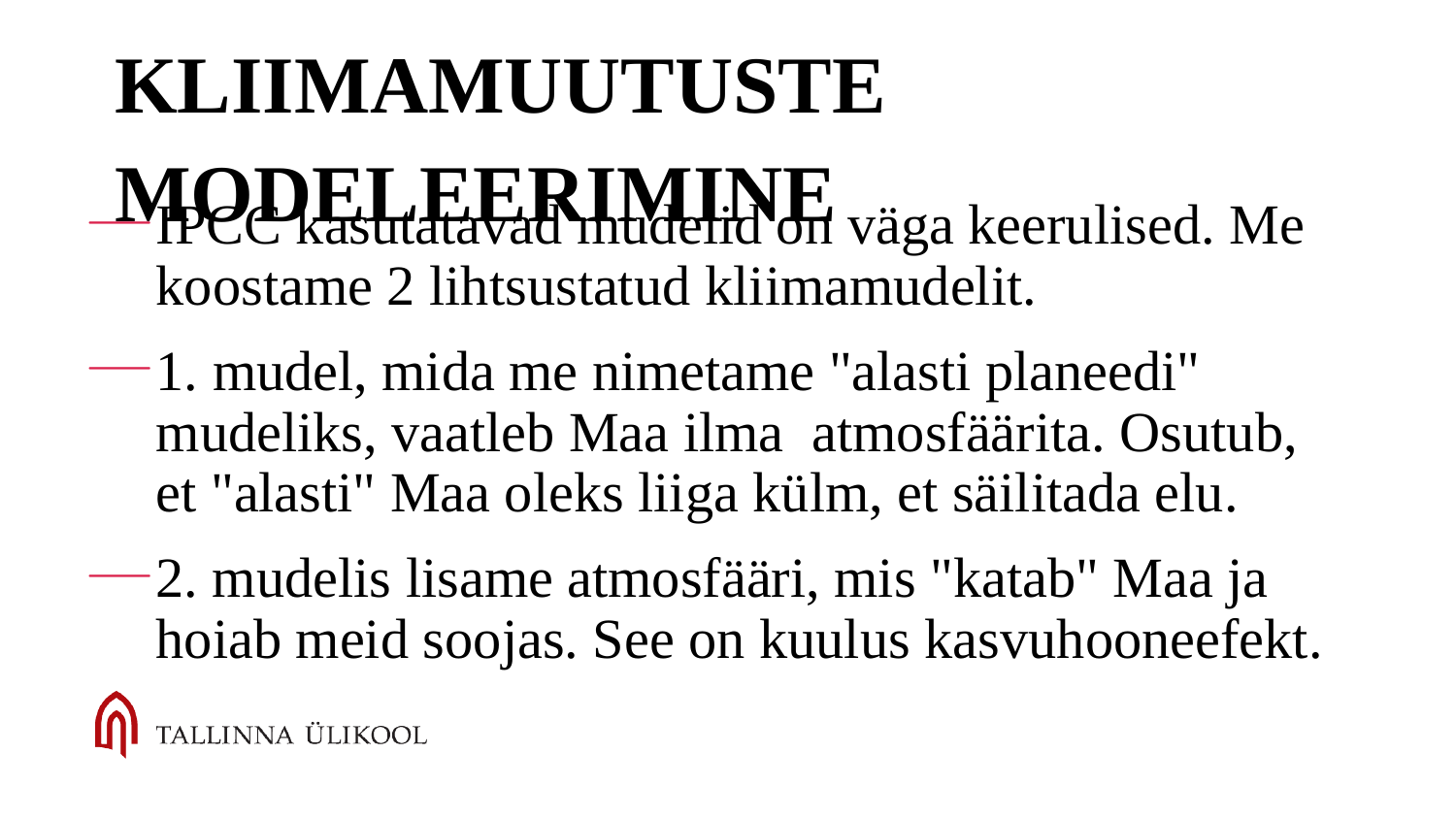

# Kliimamuutuste modeleerimine
IPCC kasutatavad mudelid on väga keerulised. Me koostame 2 lihtsustatud kliimamudelit.
1. mudel, mida me nimetame "alasti planeedi" mudeliks, vaatleb Maa ilma  atmosfäärita. Osutub, et "alasti" Maa oleks liiga külm, et säilitada elu.
2. mudelis lisame atmosfääri, mis "katab" Maa ja hoiab meid soojas. See on kuulus kasvuhooneefekt.